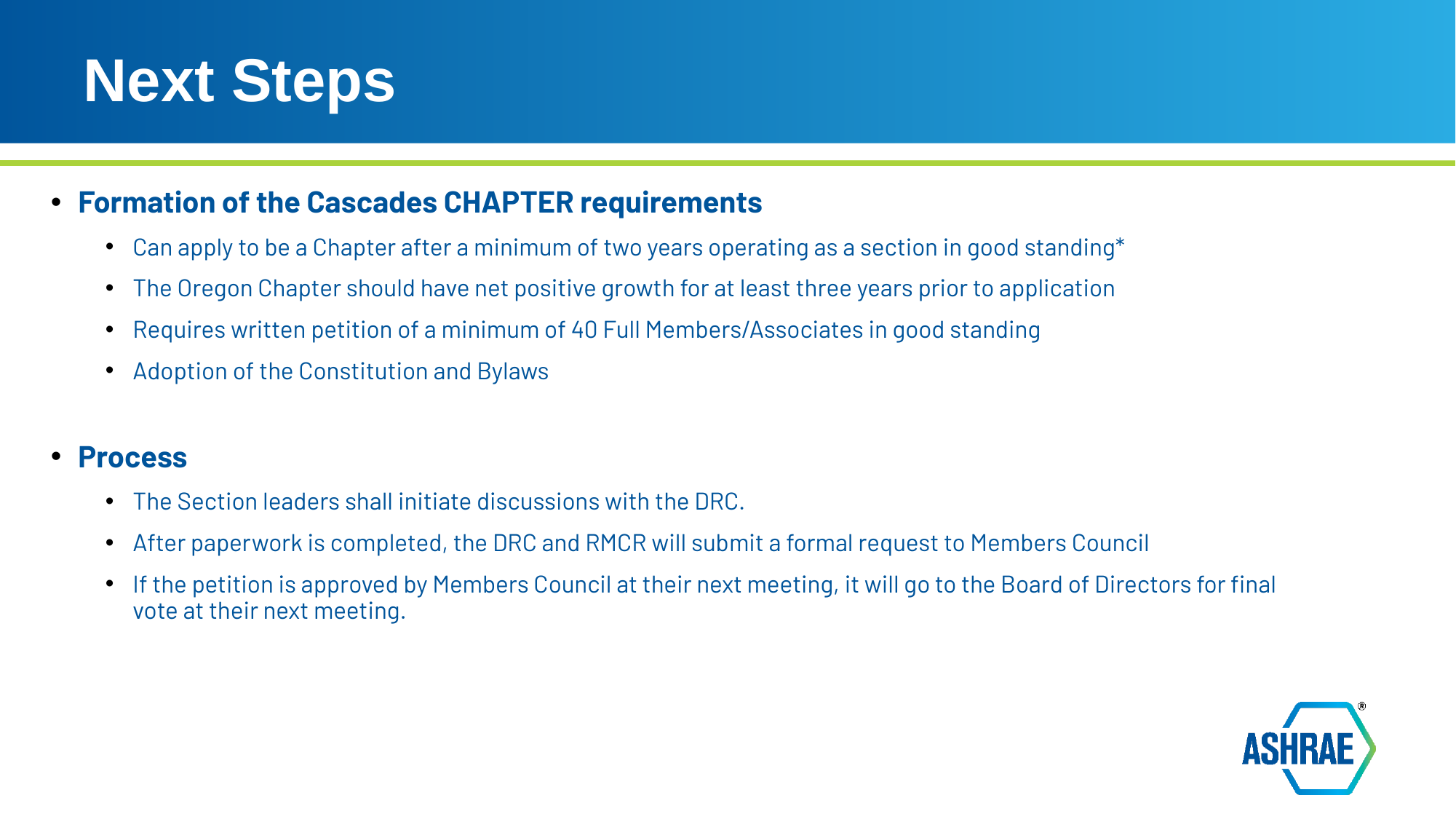

# Next Steps
Formation of the Cascades CHAPTER requirements
Can apply to be a Chapter after a minimum of two years operating as a section in good standing*
The Oregon Chapter should have net positive growth for at least three years prior to application
Requires written petition of a minimum of 40 Full Members/Associates in good standing
Adoption of the Constitution and Bylaws

Process
The Section leaders shall initiate discussions with the DRC.
After paperwork is completed, the DRC and RMCR will submit a formal request to Members Council
If the petition is approved by Members Council at their next meeting, it will go to the Board of Directors for final vote at their next meeting.